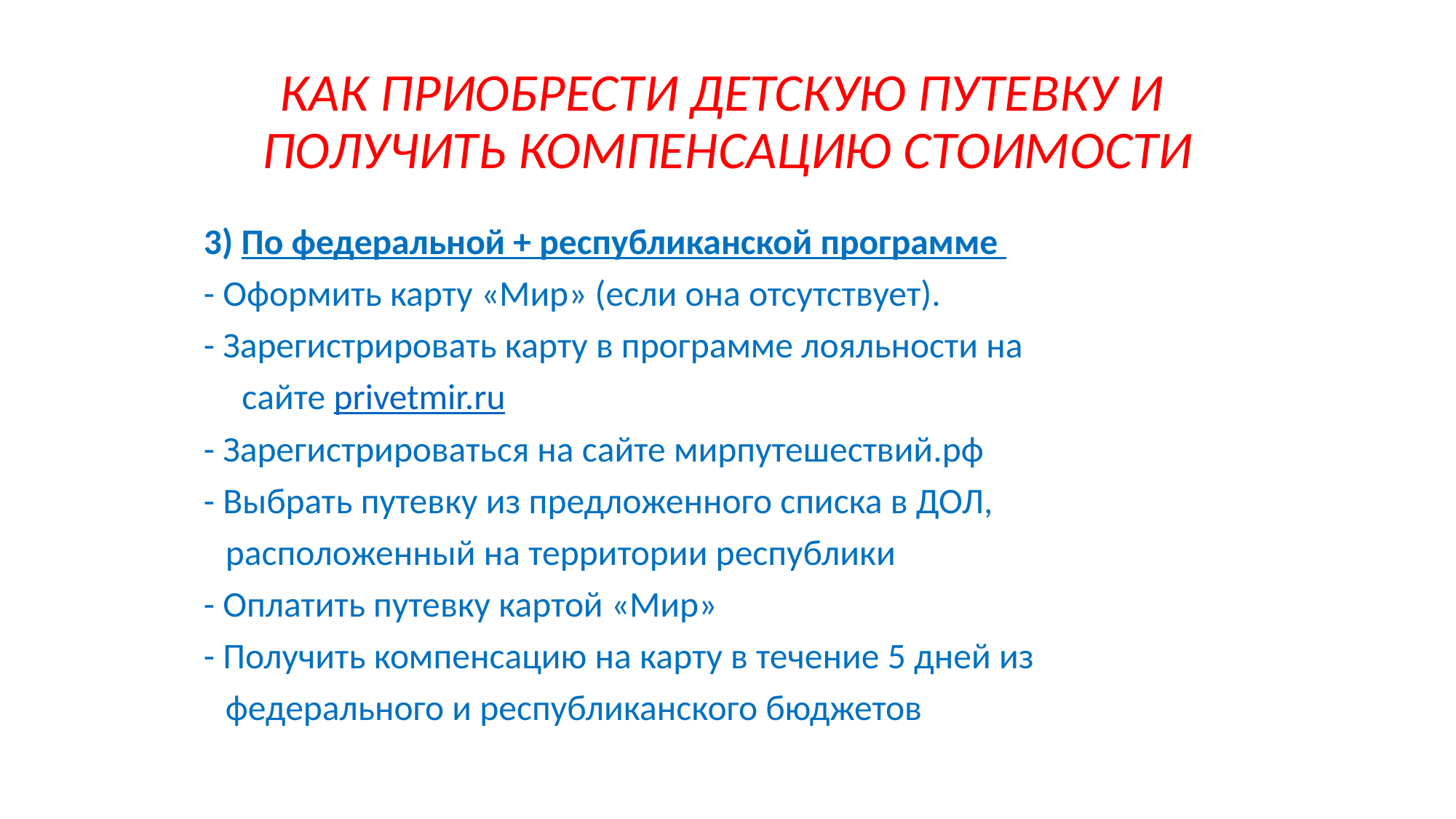

# КАК ПРИОБРЕСТИ ДЕТСКУЮ ПУТЕВКУ И ПОЛУЧИТЬ КОМПЕНСАЦИЮ СТОИМОСТИ
	3) По федеральной + республиканской программе
	- Оформить карту «Мир» (если она отсутствует).
	- Зарегистрировать карту в программе лояльности на
                сайте privetmir.ru
	- Зарегистрироваться на сайте мирпутешествий.рф
	- Выбрать путевку из предложенного списка в ДОЛ,
              расположенный на территории республики
	- Оплатить путевку картой «Мир»
	- Получить компенсацию на карту в течение 5 дней из
              федерального и республиканского бюджетов